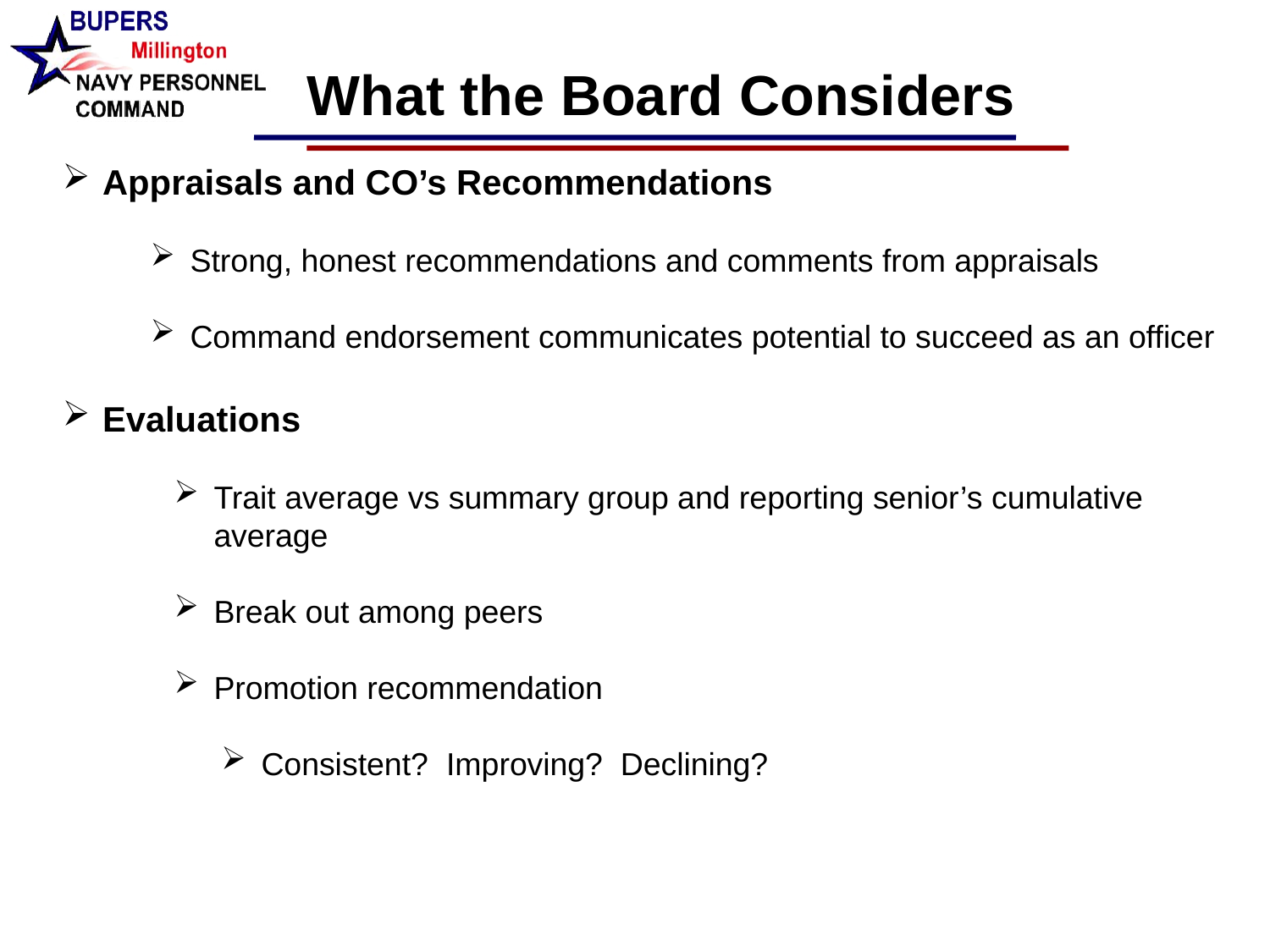

What the Board Considers
Appraisals and CO’s Recommendations

Strong, honest recommendations and comments from appraisals

Command endorsement communicates potential to succeed as an officer

Evaluations

Trait average vs summary group and reporting senior’s cumulative average

Break out among peers

Promotion recommendation

Consistent?  Improving?  Declining?